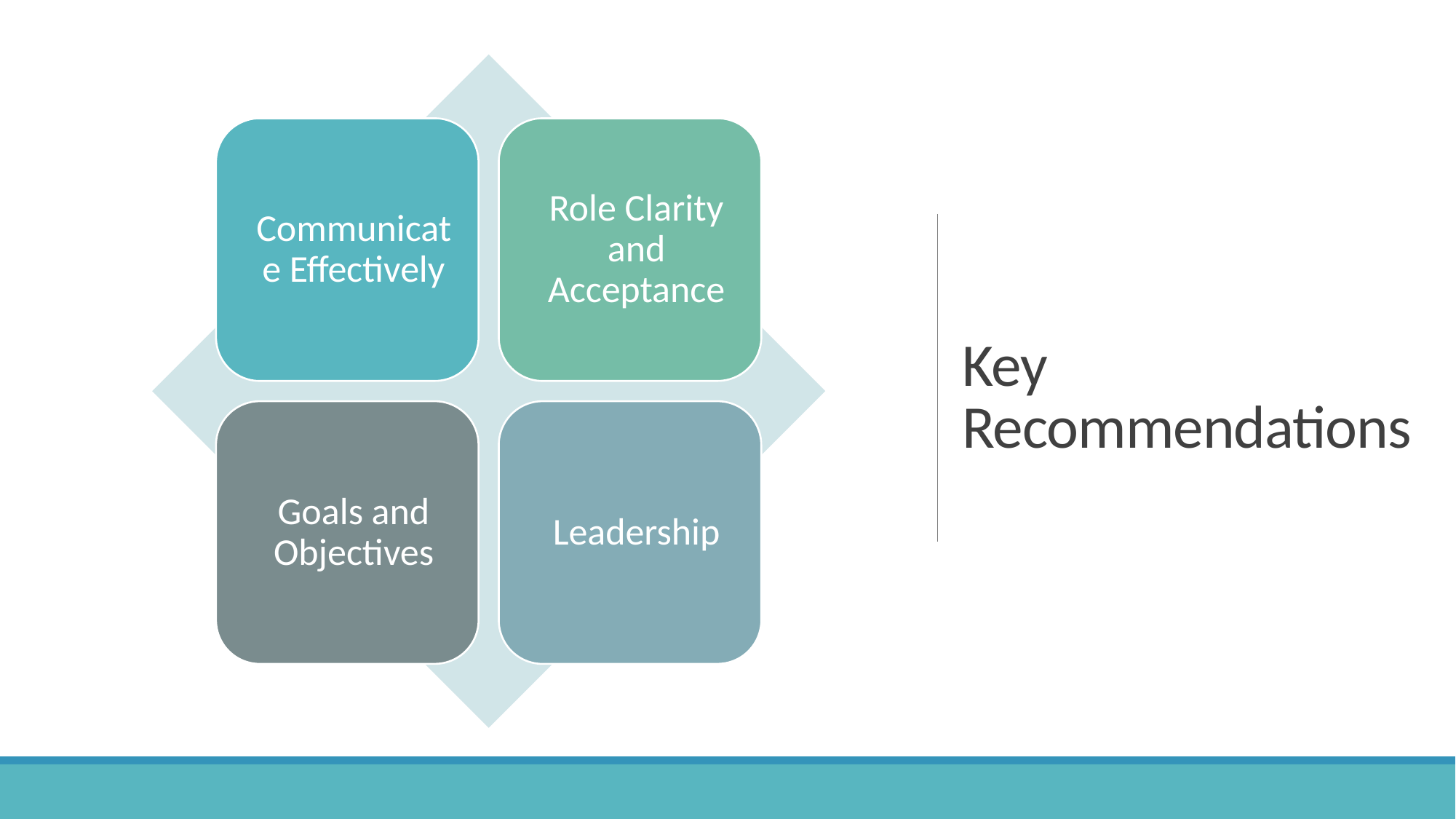

Communicate Effectively
Role Clarity and Acceptance
Goals and Objectives
Leadership
# Key Recommendations